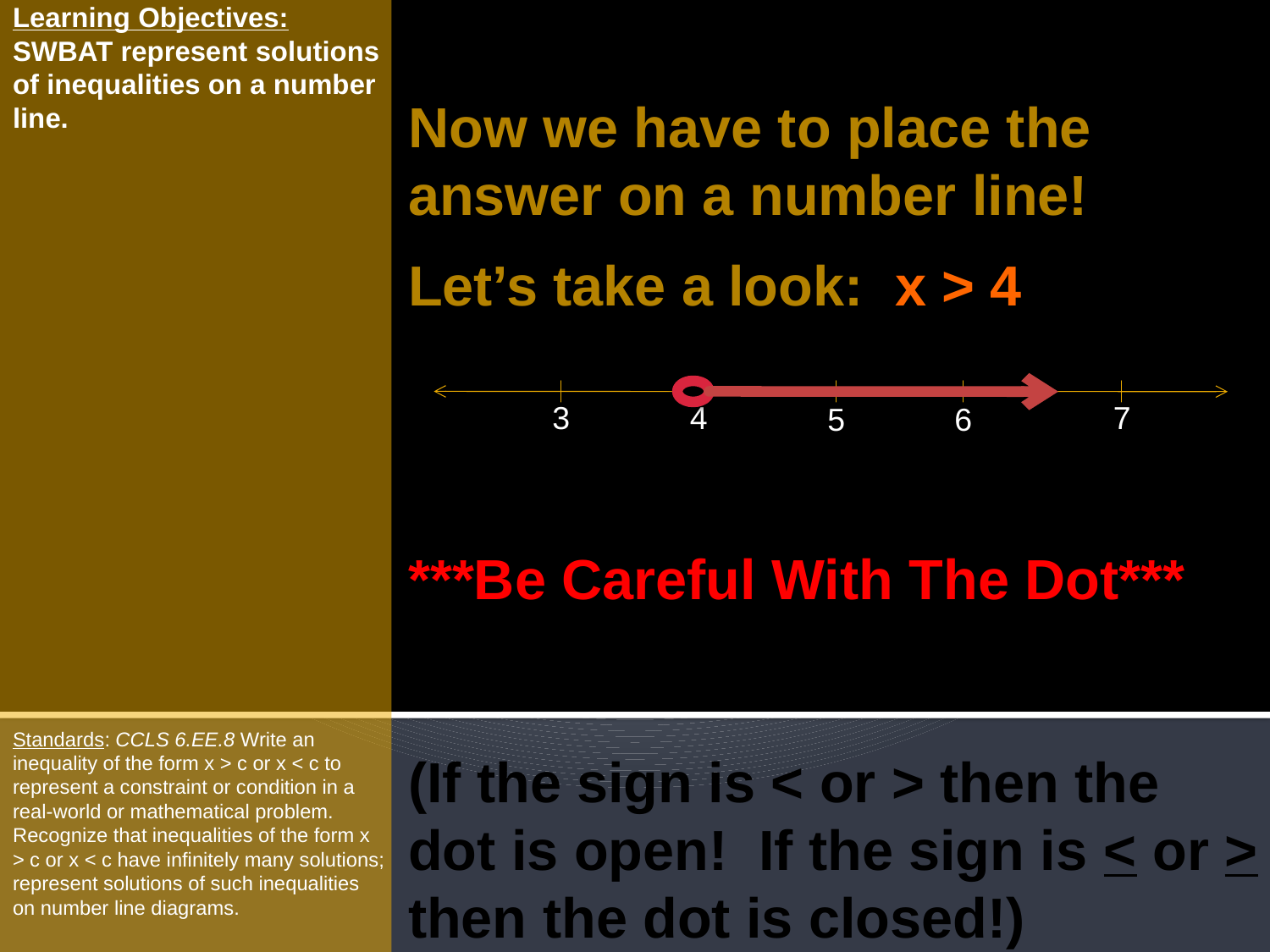

# Learning Objectives: SWBAT represent solutions of inequalities on a number line. Standards: CCLS 6.EE.8 Write an inequality of the form x > c or x < c to represent a constraint or condition in a real-world or mathematical problem. Recognize that inequalities of the form x > c or x < c have infinitely many solutions; represent solutions of such inequalities on number line diagrams.
Now we have to place the answer on a number line!

Let’s take a look:  x > 4

***Be Careful With The Dot***

(If the sign is < or > then the dot is open!  If the sign is < or > then the dot is closed!)

3
4
7
5
6